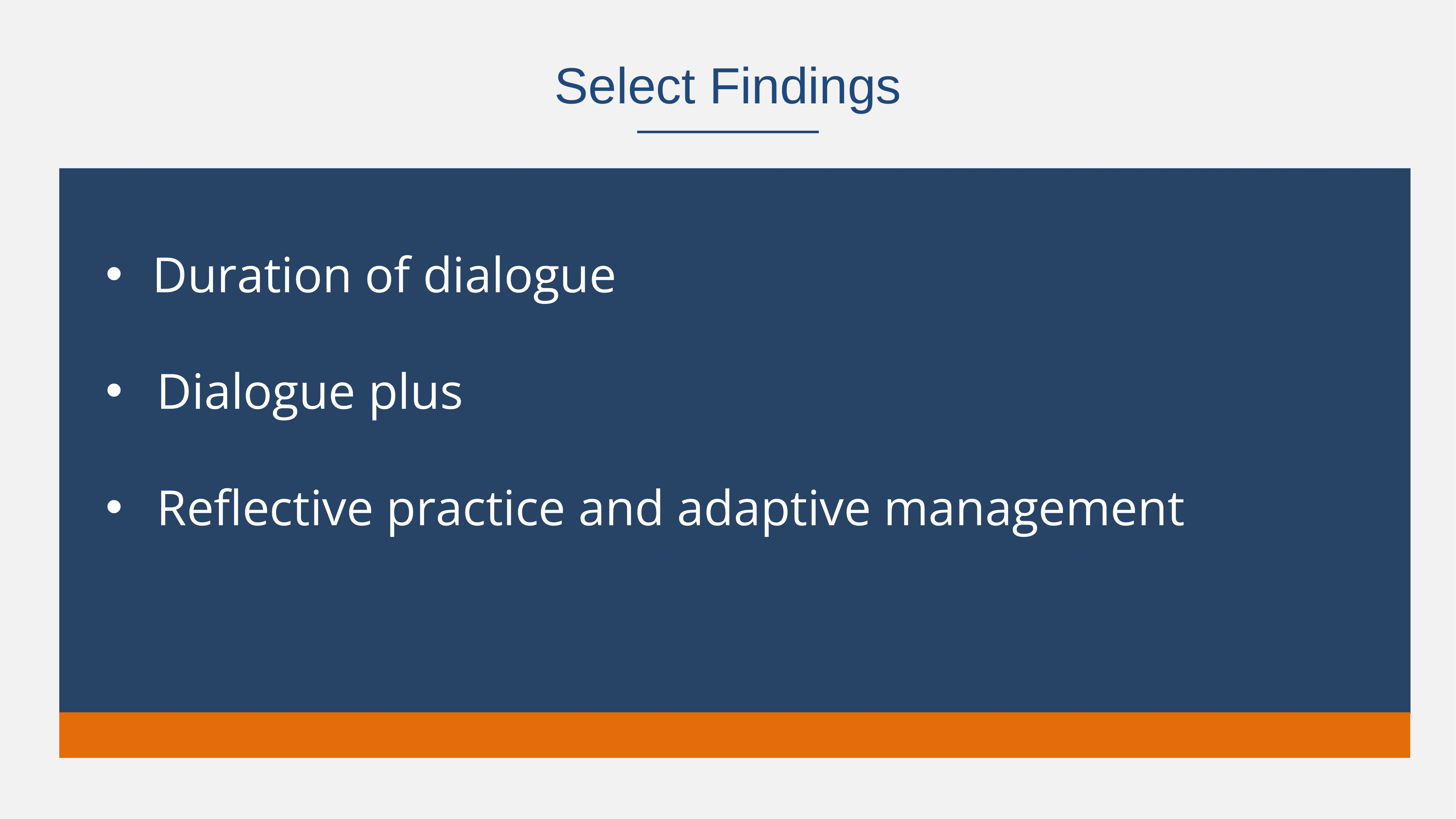

Select Findings

 Duration of dialogue

Dialogue plus

Reflective practice and adaptive management